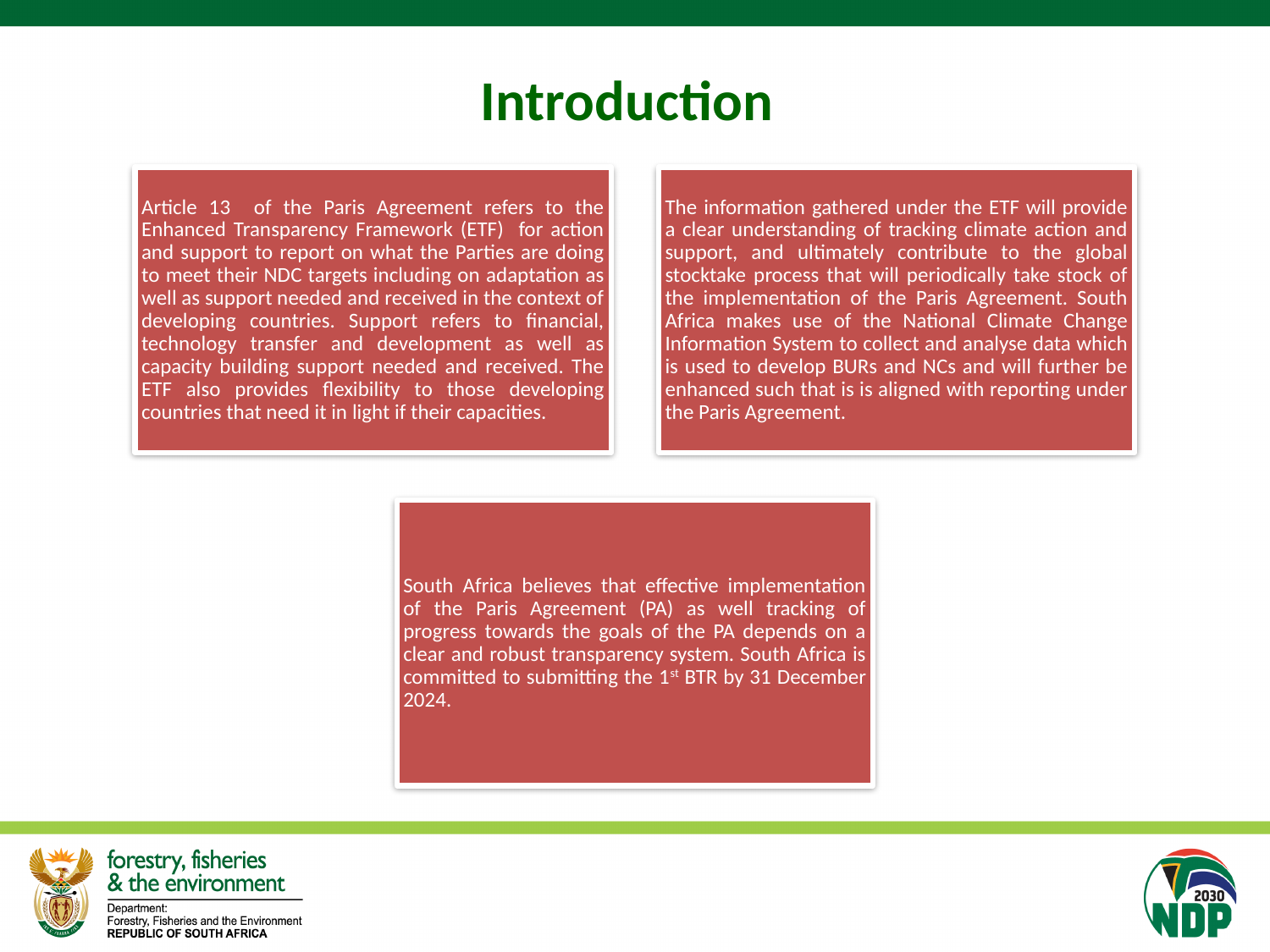

# Introduction
Article 13  of the Paris Agreement refers to the Enhanced Transparency Framework (ETF)  for action and support to report on what the Parties are doing to meet their NDC targets including on adaptation as well as support needed and received in the context of developing countries. Support refers to financial, technology transfer and development as well as capacity building support needed and received. The ETF also provides flexibility to those developing countries that need it in light if their capacities.
The information gathered under the ETF will provide a clear understanding of tracking climate action and support, and ultimately contribute to the global stocktake process that will periodically take stock of the implementation of the Paris Agreement. South Africa makes use of the National Climate Change Information System to collect and analyse data which is used to develop BURs and NCs and will further be enhanced such that is is aligned with reporting under the Paris Agreement.
South Africa believes that effective implementation of the Paris Agreement (PA) as well tracking of progress towards the goals of the PA depends on a clear and robust transparency system. South Africa is committed to submitting the 1st BTR by 31 December 2024.